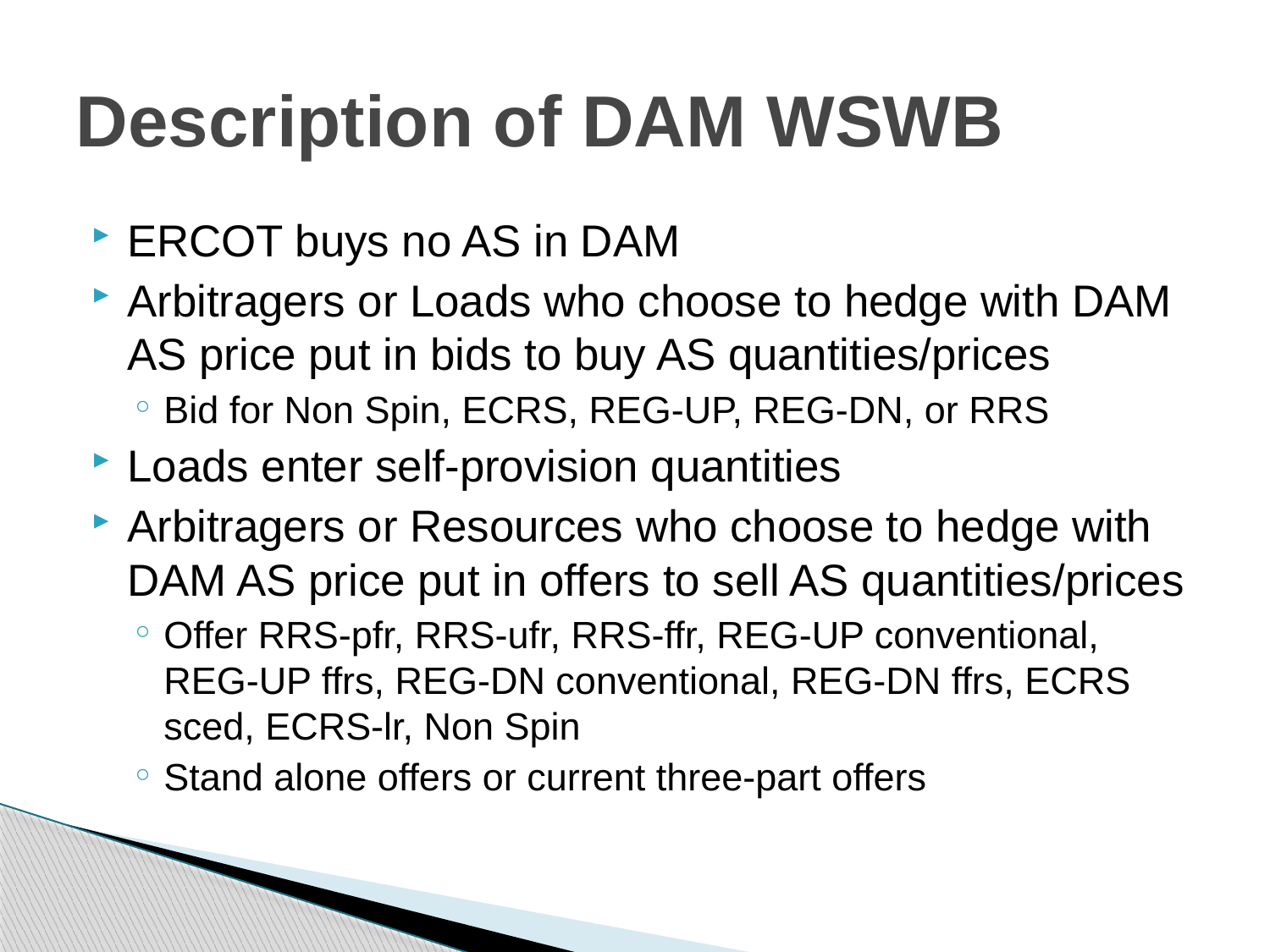

# Description of DAM WSWB
ERCOT buys no AS in DAM
Arbitragers or Loads who choose to hedge with DAM AS price put in bids to buy AS quantities/prices
Bid for Non Spin, ECRS, REG-UP, REG-DN, or RRS
Loads enter self-provision quantities
Arbitragers or Resources who choose to hedge with DAM AS price put in offers to sell AS quantities/prices
Offer RRS-pfr, RRS-ufr, RRS-ffr, REG-UP conventional, REG-UP ffrs, REG-DN conventional, REG-DN ffrs, ECRS sced, ECRS-lr, Non Spin
Stand alone offers or current three-part offers